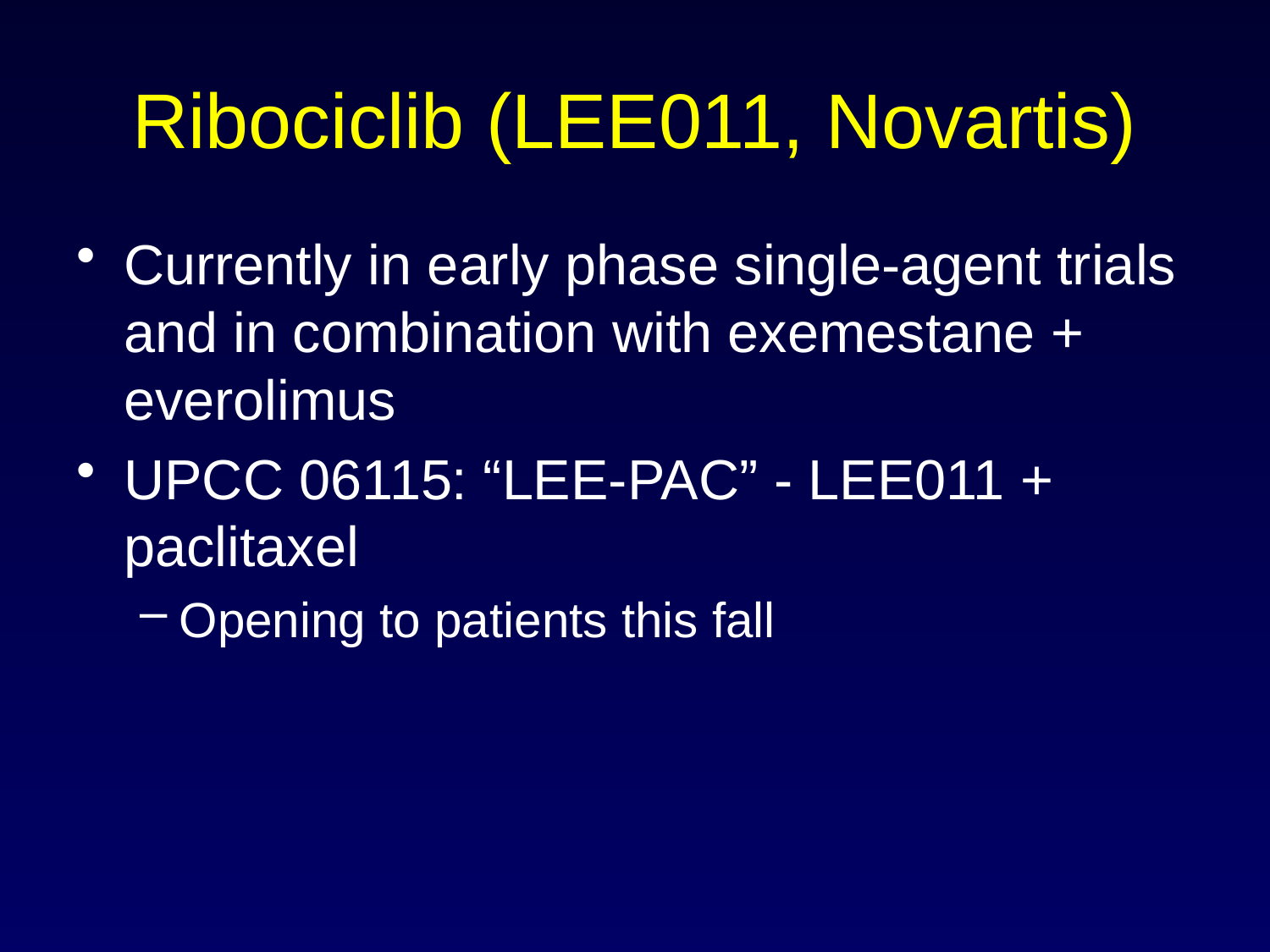

# Ribociclib (LEE011, Novartis)
Currently in early phase single-agent trials and in combination with exemestane + everolimus
UPCC 06115: “LEE-PAC” - LEE011 + paclitaxel
Opening to patients this fall